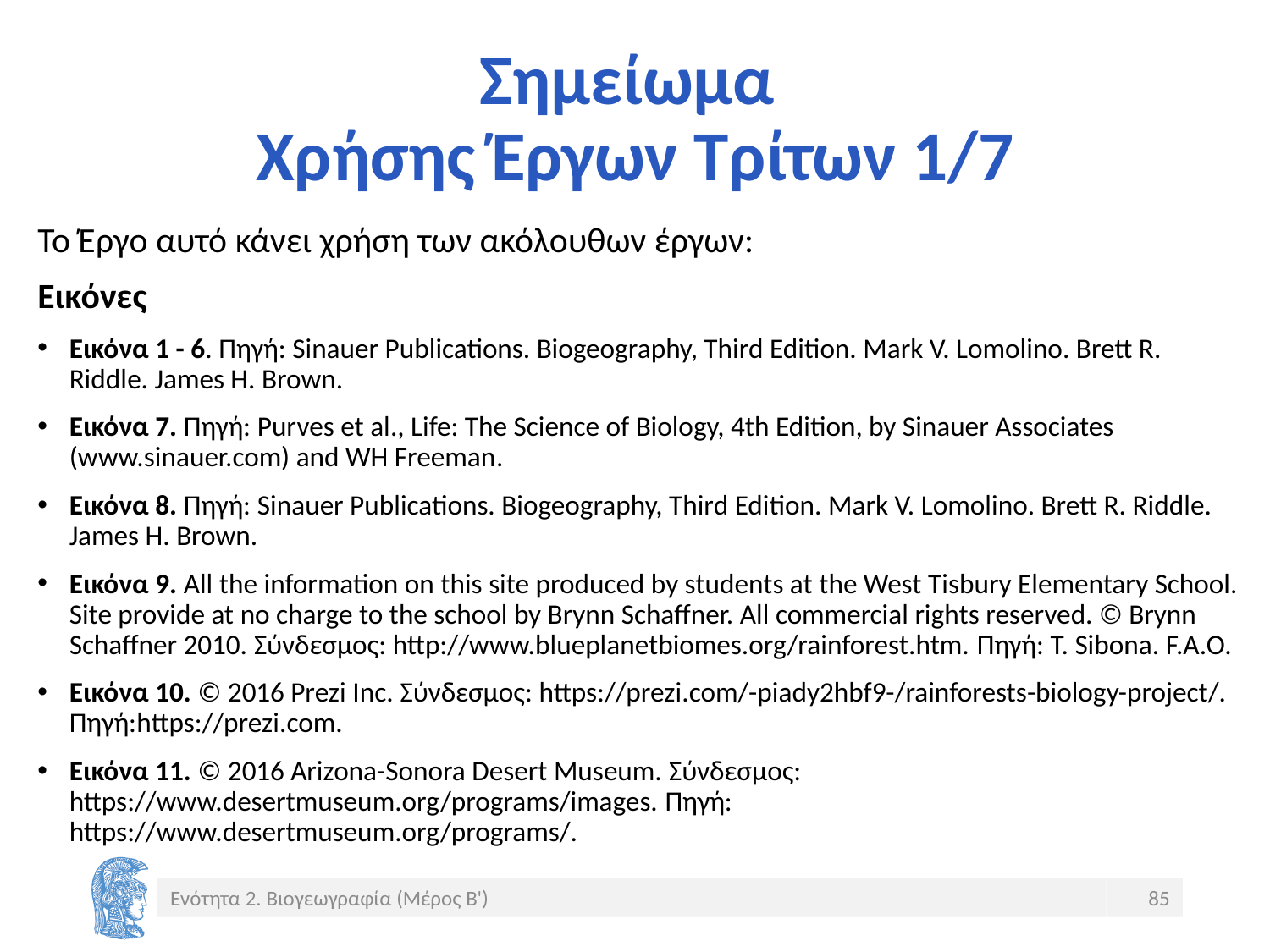

# Σημείωμα Χρήσης Έργων Τρίτων 1/7
Το Έργο αυτό κάνει χρήση των ακόλουθων έργων:
Εικόνες
Εικόνα 1 - 6. Πηγή: Sinauer Publications. Biogeography, Third Edition. Mark V. Lomolino. Brett R. Riddle. James H. Brown.
Eικόνα 7. Πηγή: Purves et al., Life: The Science of Biology, 4th Edition, by Sinauer Associates (www.sinauer.com) and WH Freeman.
Eικόνα 8. Πηγή: Sinauer Publications. Biogeography, Third Edition. Mark V. Lomolino. Brett R. Riddle. James H. Brown.
Eικόνα 9. All the information on this site produced by students at the West Tisbury Elementary School. Site provide at no charge to the school by Brynn Schaffner. All commercial rights reserved. © Brynn Schaffner 2010. Σύνδεσμος: http://www.blueplanetbiomes.org/rainforest.htm. Πηγή: T. Sibona. F.A.O.
Eικόνα 10. © 2016 Prezi Inc. Σύνδεσμος: https://prezi.com/-piady2hbf9-/rainforests-biology-project/. Πηγή:https://prezi.com.
Eικόνα 11. © 2016 Arizona-Sonora Desert Museum. Σύνδεσμος: https://www.desertmuseum.org/programs/images. Πηγή: https://www.desertmuseum.org/programs/.

Ενότητα 2. Βιογεωγραφία (Μέρος Β')
85